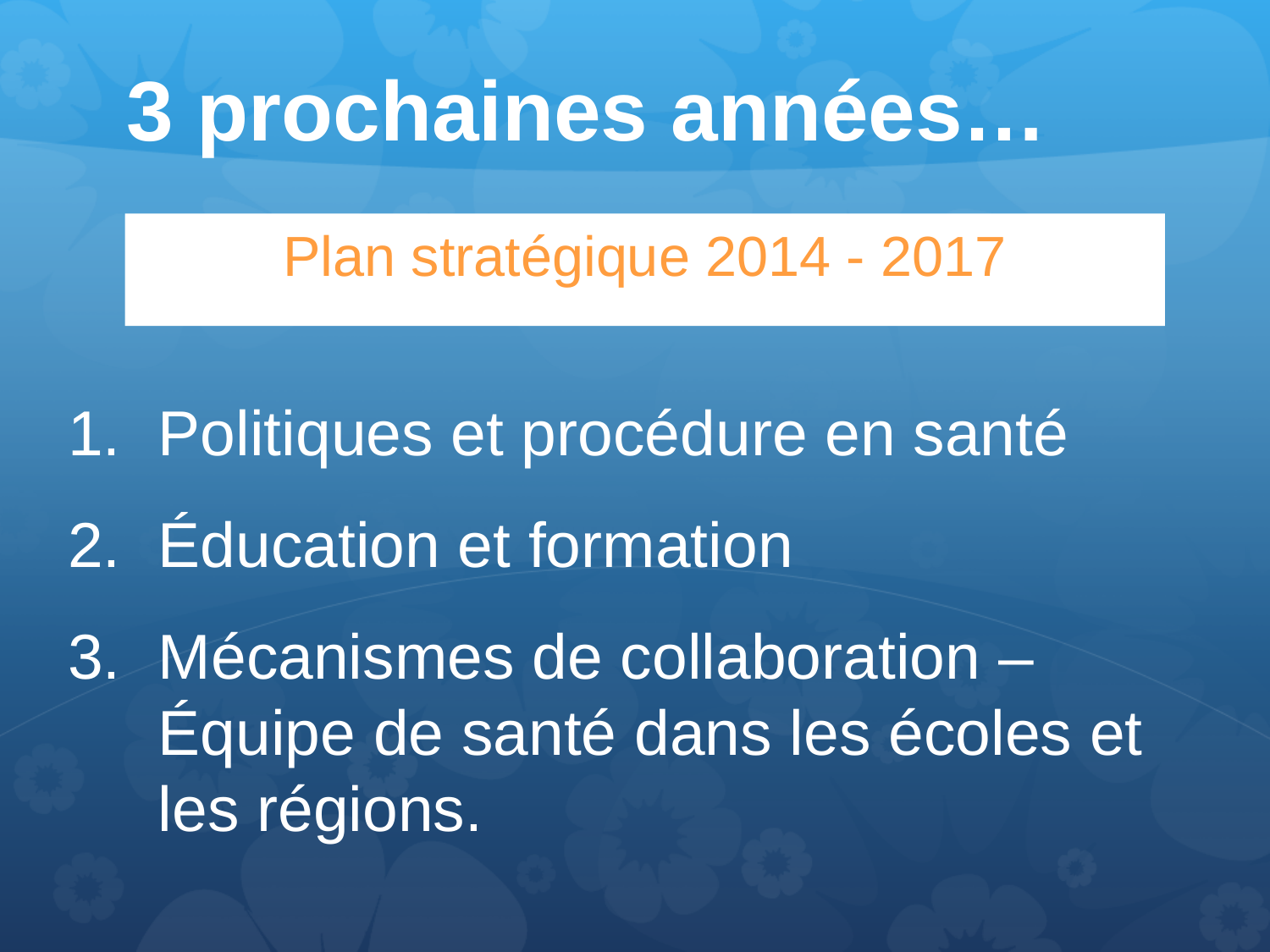

# 3 prochaines années…
Plan stratégique 2014 - 2017

Politiques et procédure en santé
Éducation et formation
Mécanismes de collaboration – Équipe de santé dans les écoles et les régions.